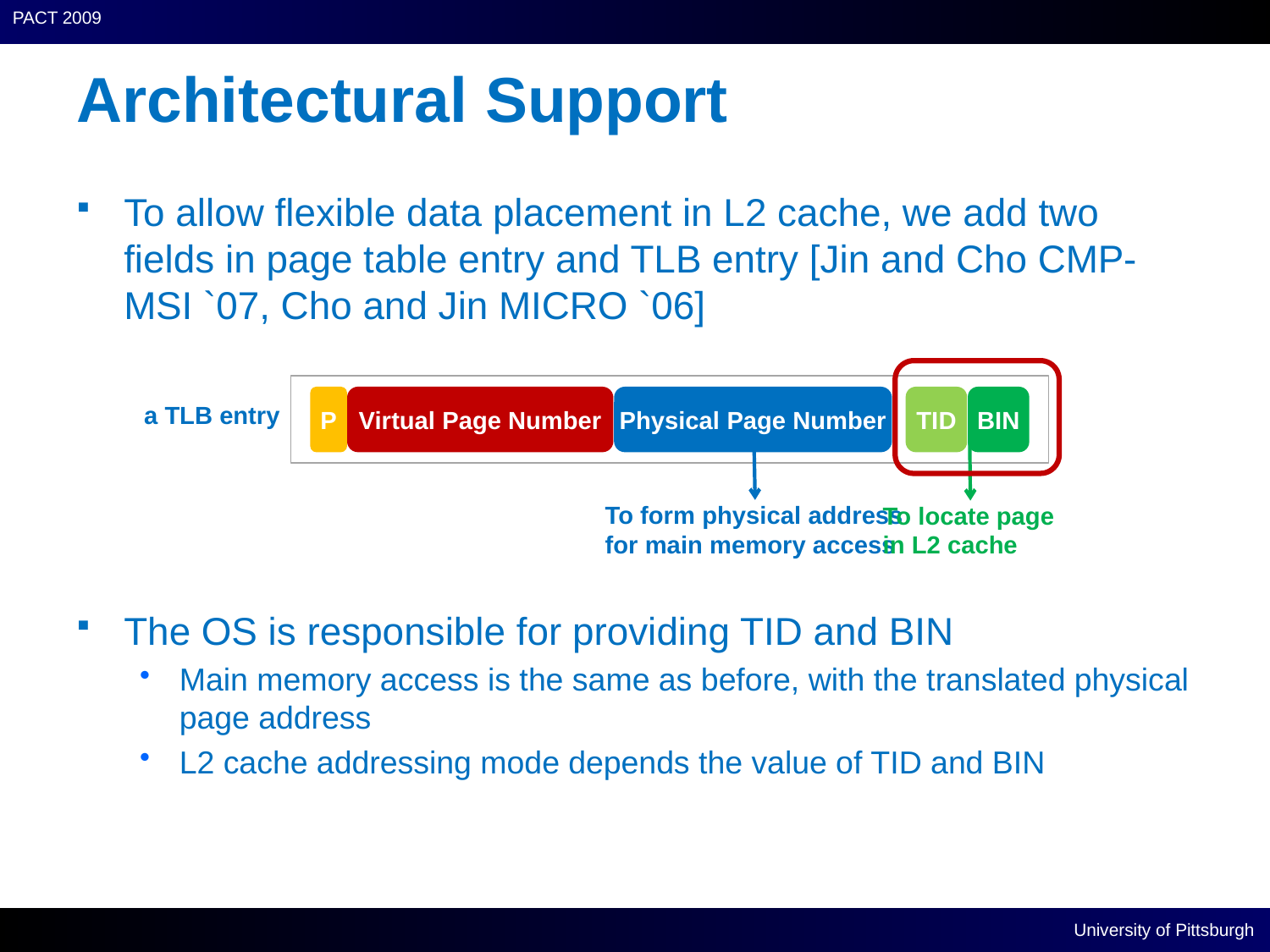

# Architectural Support
To allow flexible data placement in L2 cache, we add two fields in page table entry and TLB entry [Jin and Cho CMP-MSI `07, Cho and Jin MICRO `06]

The OS is responsible for providing TID and BIN
Main memory access is the same as before, with the translated physical page address
L2 cache addressing mode depends the value of TID and BIN

P
Virtual Page Number
Physical Page Number
TID
BIN
a TLB entry
To locate page in L2 cache
To form physical address for main memory access